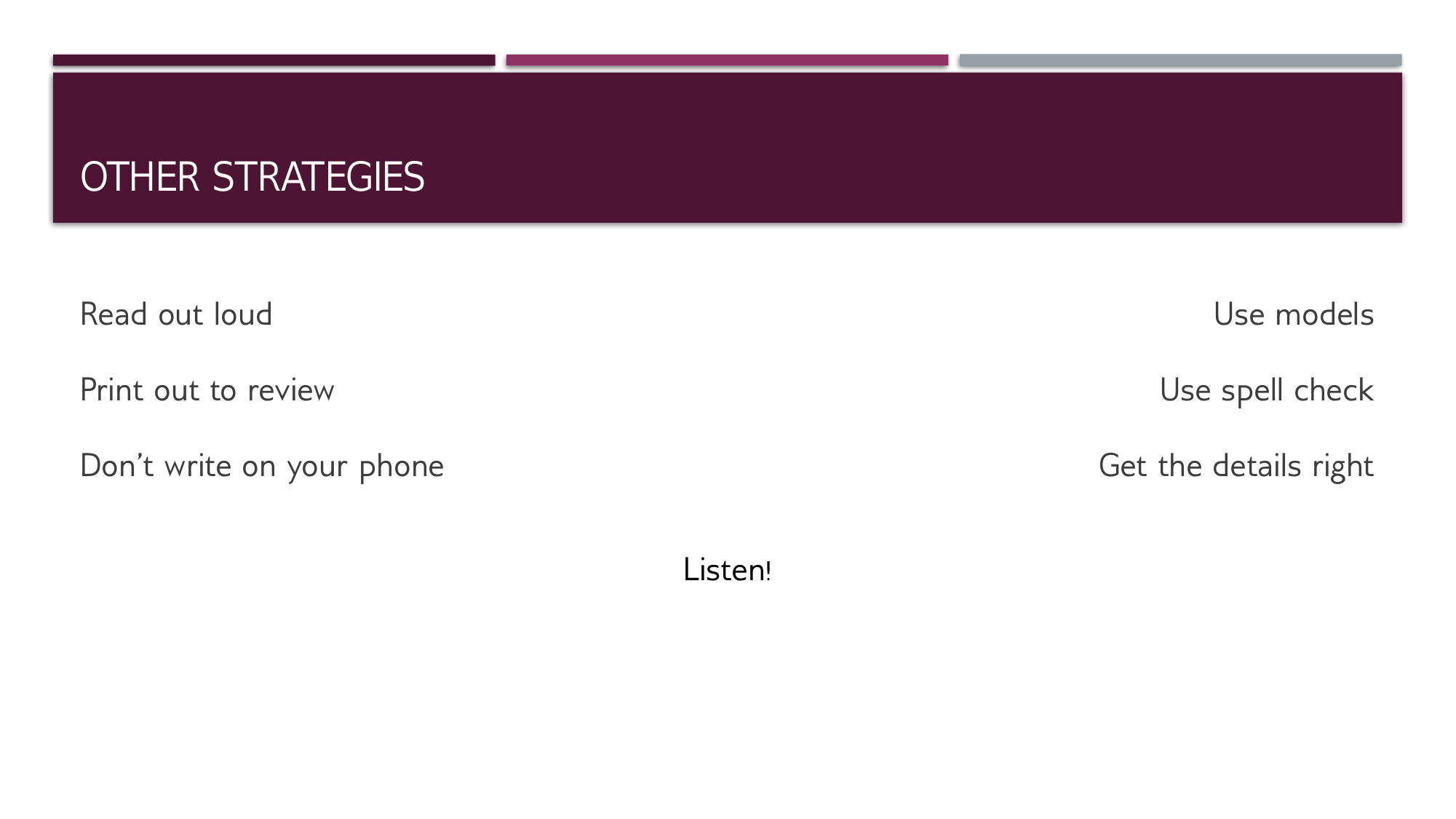

# Other Strategies
Read out loud
Print out to review
Don’t write on your phone
Use models
Use spell check
Get the details right

Listen!